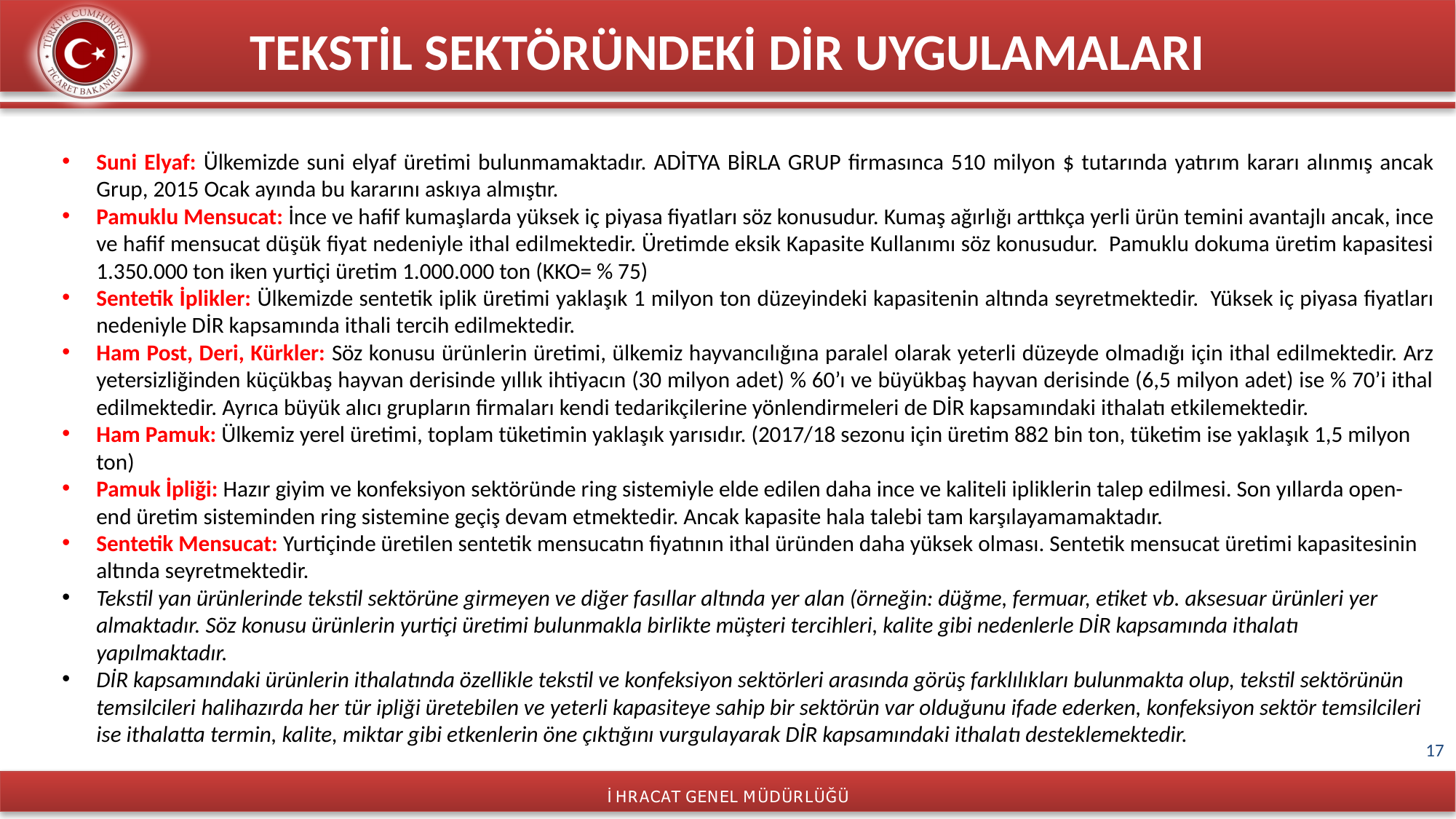

TEKSTİL SEKTÖRÜNDEKİ DİR UYGULAMALARI
Suni Elyaf: Ülkemizde suni elyaf üretimi bulunmamaktadır. ADİTYA BİRLA GRUP firmasınca 510 milyon $ tutarında yatırım kararı alınmış ancak Grup, 2015 Ocak ayında bu kararını askıya almıştır.
Pamuklu Mensucat: İnce ve hafif kumaşlarda yüksek iç piyasa fiyatları söz konusudur. Kumaş ağırlığı arttıkça yerli ürün temini avantajlı ancak, ince ve hafif mensucat düşük fiyat nedeniyle ithal edilmektedir. Üretimde eksik Kapasite Kullanımı söz konusudur.  Pamuklu dokuma üretim kapasitesi 1.350.000 ton iken yurtiçi üretim 1.000.000 ton (KKO= % 75)
Sentetik İplikler: Ülkemizde sentetik iplik üretimi yaklaşık 1 milyon ton düzeyindeki kapasitenin altında seyretmektedir.  Yüksek iç piyasa fiyatları nedeniyle DİR kapsamında ithali tercih edilmektedir.
Ham Post, Deri, Kürkler: Söz konusu ürünlerin üretimi, ülkemiz hayvancılığına paralel olarak yeterli düzeyde olmadığı için ithal edilmektedir. Arz yetersizliğinden küçükbaş hayvan derisinde yıllık ihtiyacın (30 milyon adet) % 60’ı ve büyükbaş hayvan derisinde (6,5 milyon adet) ise % 70’i ithal edilmektedir. Ayrıca büyük alıcı grupların firmaları kendi tedarikçilerine yönlendirmeleri de DİR kapsamındaki ithalatı etkilemektedir.
Ham Pamuk: Ülkemiz yerel üretimi, toplam tüketimin yaklaşık yarısıdır. (2017/18 sezonu için üretim 882 bin ton, tüketim ise yaklaşık 1,5 milyon ton)
Pamuk İpliği: Hazır giyim ve konfeksiyon sektöründe ring sistemiyle elde edilen daha ince ve kaliteli ipliklerin talep edilmesi. Son yıllarda open-end üretim sisteminden ring sistemine geçiş devam etmektedir. Ancak kapasite hala talebi tam karşılayamamaktadır.
Sentetik Mensucat: Yurtiçinde üretilen sentetik mensucatın fiyatının ithal üründen daha yüksek olması. Sentetik mensucat üretimi kapasitesinin altında seyretmektedir.
Tekstil yan ürünlerinde tekstil sektörüne girmeyen ve diğer fasıllar altında yer alan (örneğin: düğme, fermuar, etiket vb. aksesuar ürünleri yer almaktadır. Söz konusu ürünlerin yurtiçi üretimi bulunmakla birlikte müşteri tercihleri, kalite gibi nedenlerle DİR kapsamında ithalatı yapılmaktadır.
DİR kapsamındaki ürünlerin ithalatında özellikle tekstil ve konfeksiyon sektörleri arasında görüş farklılıkları bulunmakta olup, tekstil sektörünün temsilcileri halihazırda her tür ipliği üretebilen ve yeterli kapasiteye sahip bir sektörün var olduğunu ifade ederken, konfeksiyon sektör temsilcileri ise ithalatta termin, kalite, miktar gibi etkenlerin öne çıktığını vurgulayarak DİR kapsamındaki ithalatı desteklemektedir.
17